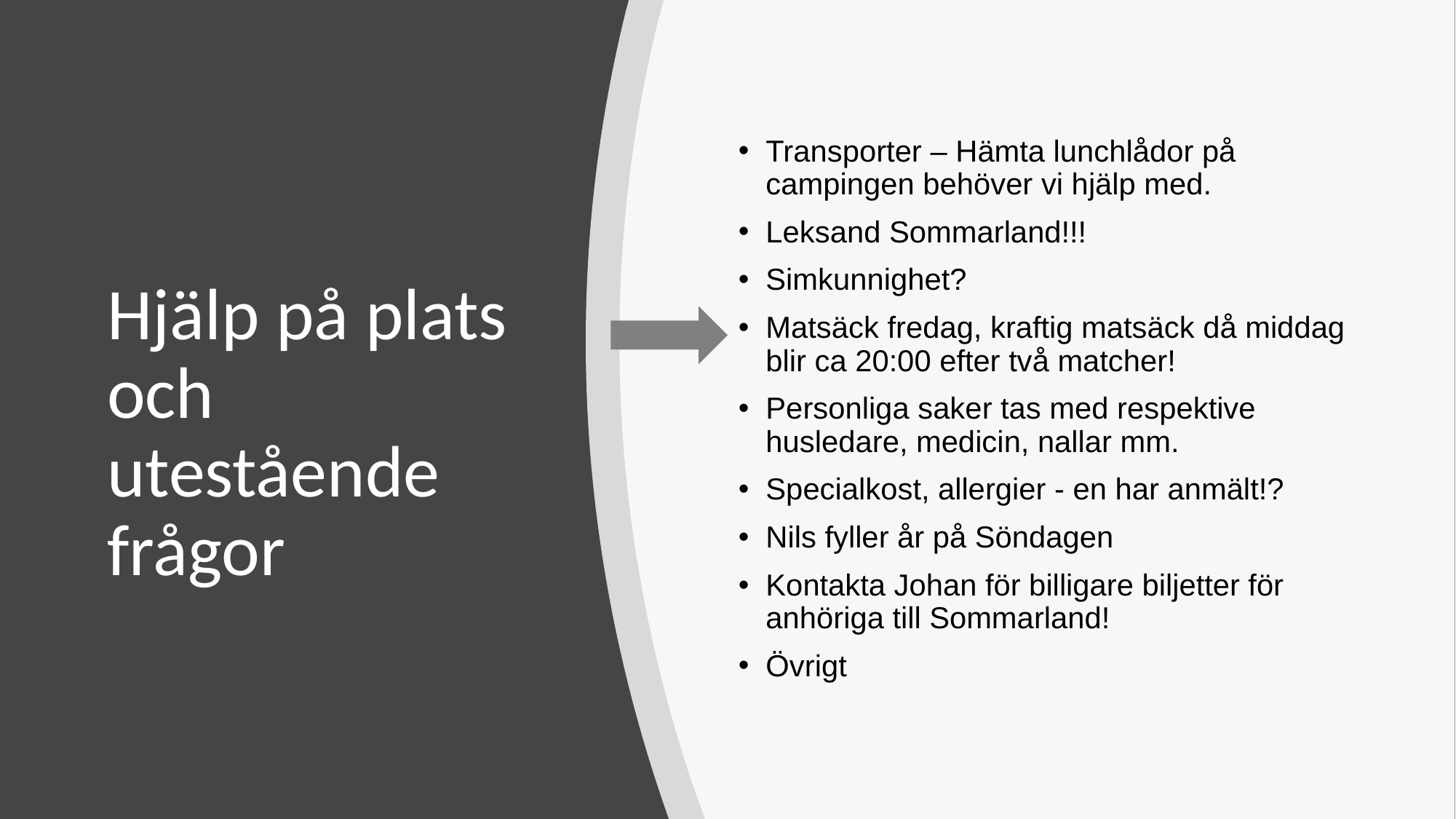

Transporter – Hämta lunchlådor på campingen behöver vi hjälp med.
Leksand Sommarland!!!
Simkunnighet?
Matsäck fredag, kraftig matsäck då middag blir ca 20:00 efter två matcher!
Personliga saker tas med respektive husledare, medicin, nallar mm.
Specialkost, allergier - en har anmält!?
Nils fyller år på Söndagen
Kontakta Johan för billigare biljetter för anhöriga till Sommarland!
Övrigt
# Hjälp på plats och utestående frågor